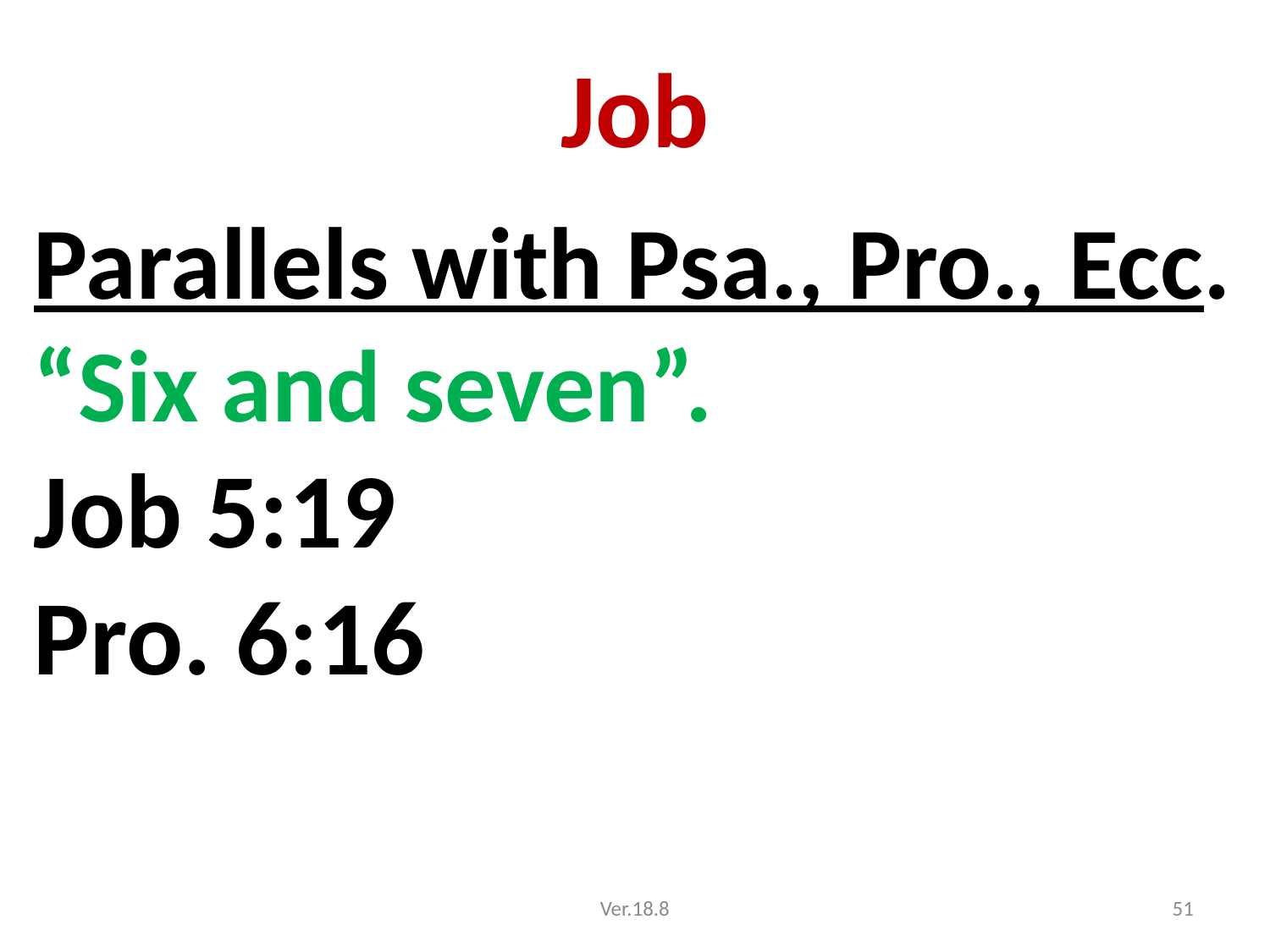

# Job
Parallels with Psa., Pro., Ecc. “Six and seven”.
Job 5:19
Pro. 6:16
Ver.18.8
51